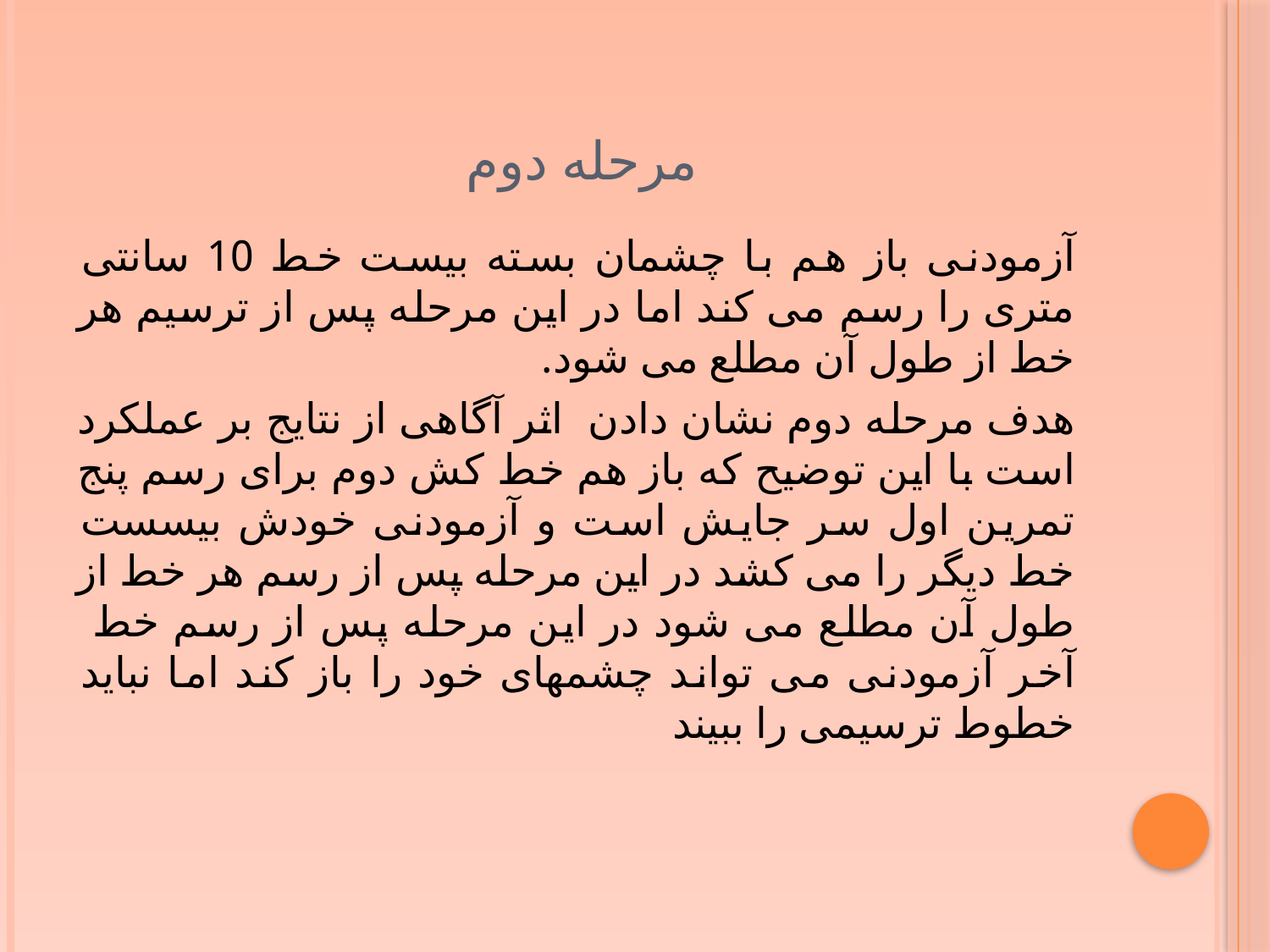

# مرحله دوم
آزمودنی باز هم با چشمان بسته بیست خط 10 سانتی متری را رسم می کند اما در این مرحله پس از ترسیم هر خط از طول آن مطلع می شود.
هدف مرحله دوم نشان دادن  اثر آگاهی از نتایج بر عملکرد است با این توضیح که باز هم خط کش دوم برای رسم پنج تمرین اول سر جایش است و آزمودنی خودش بیسست خط دیگر را می کشد در این مرحله پس از رسم هر خط از طول آن مطلع می شود در این مرحله پس از رسم خط  آخر آزمودنی می تواند چشمهای خود را باز کند اما نباید خطوط ترسیمی را ببیند